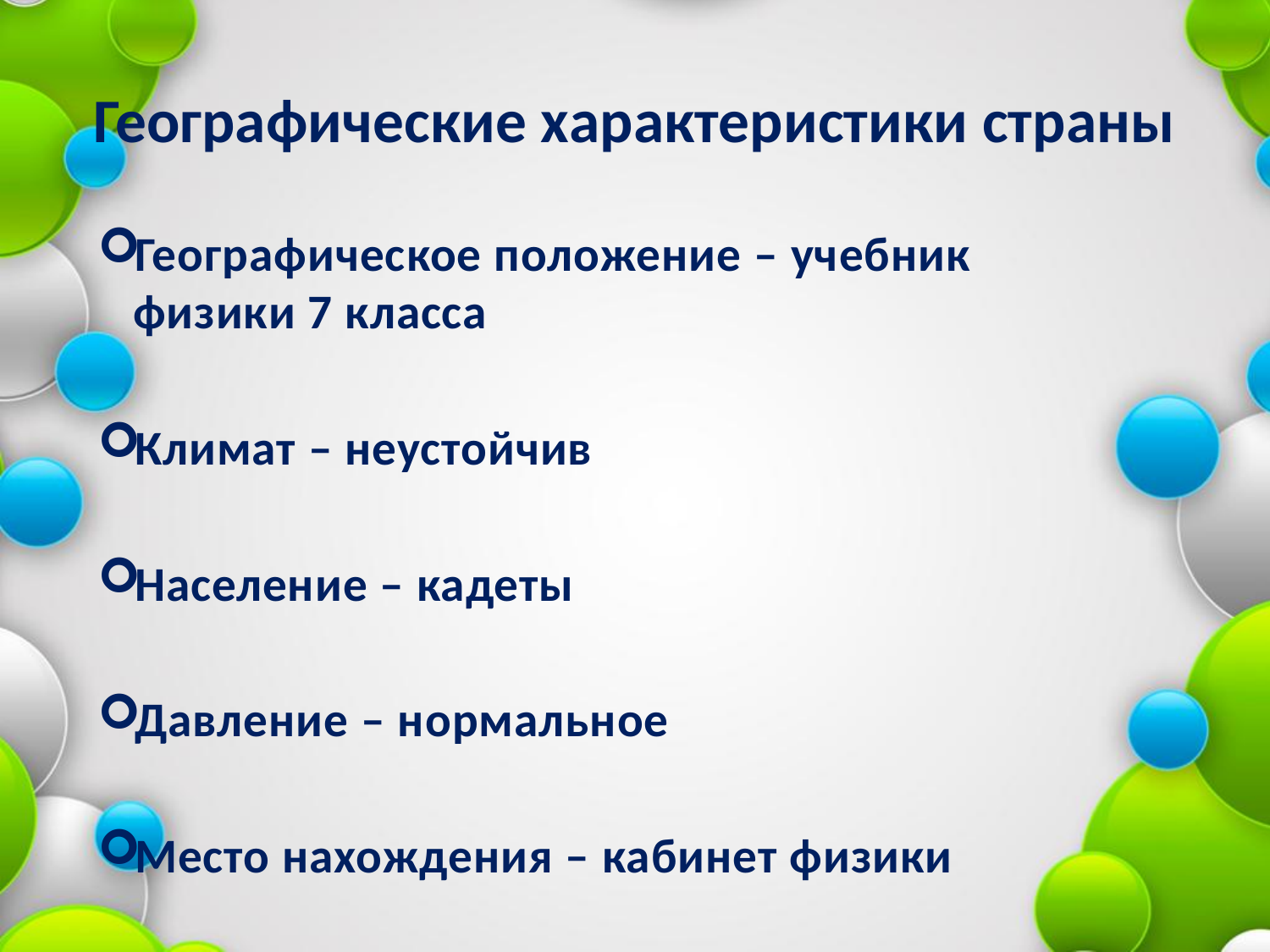

# Географические характеристики страны
Географическое положение – учебник физики 7 класса

Климат – неустойчив

Население – кадеты

Давление – нормальное

Место нахождения – кабинет физики